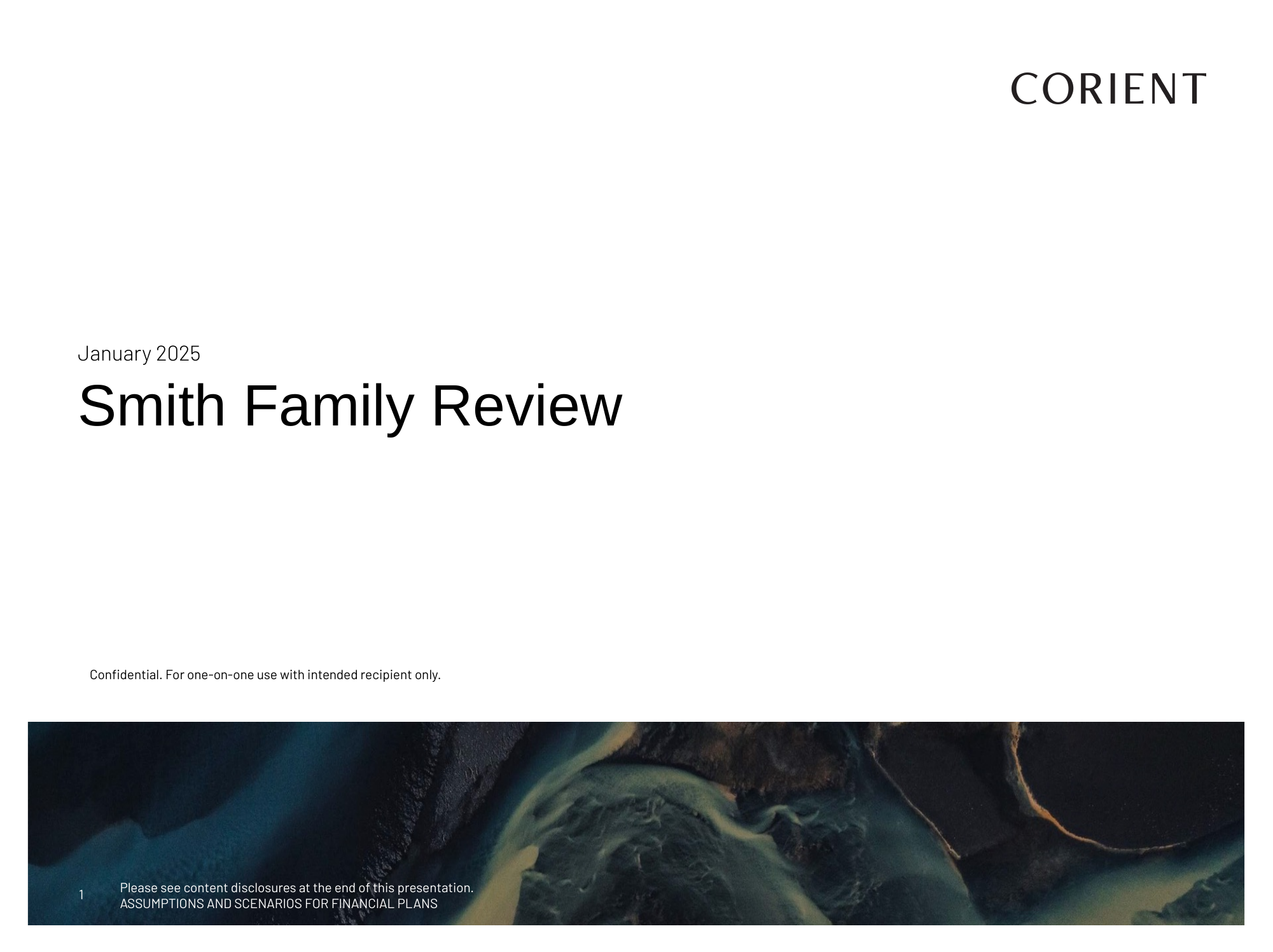

January 2025
# Smith Family Review
Confidential. For one-on-one use with intended recipient only.
Please see content disclosures at the end of this presentation.
ASSUMPTIONS AND SCENARIOS FOR FINANCIAL PLANS

1